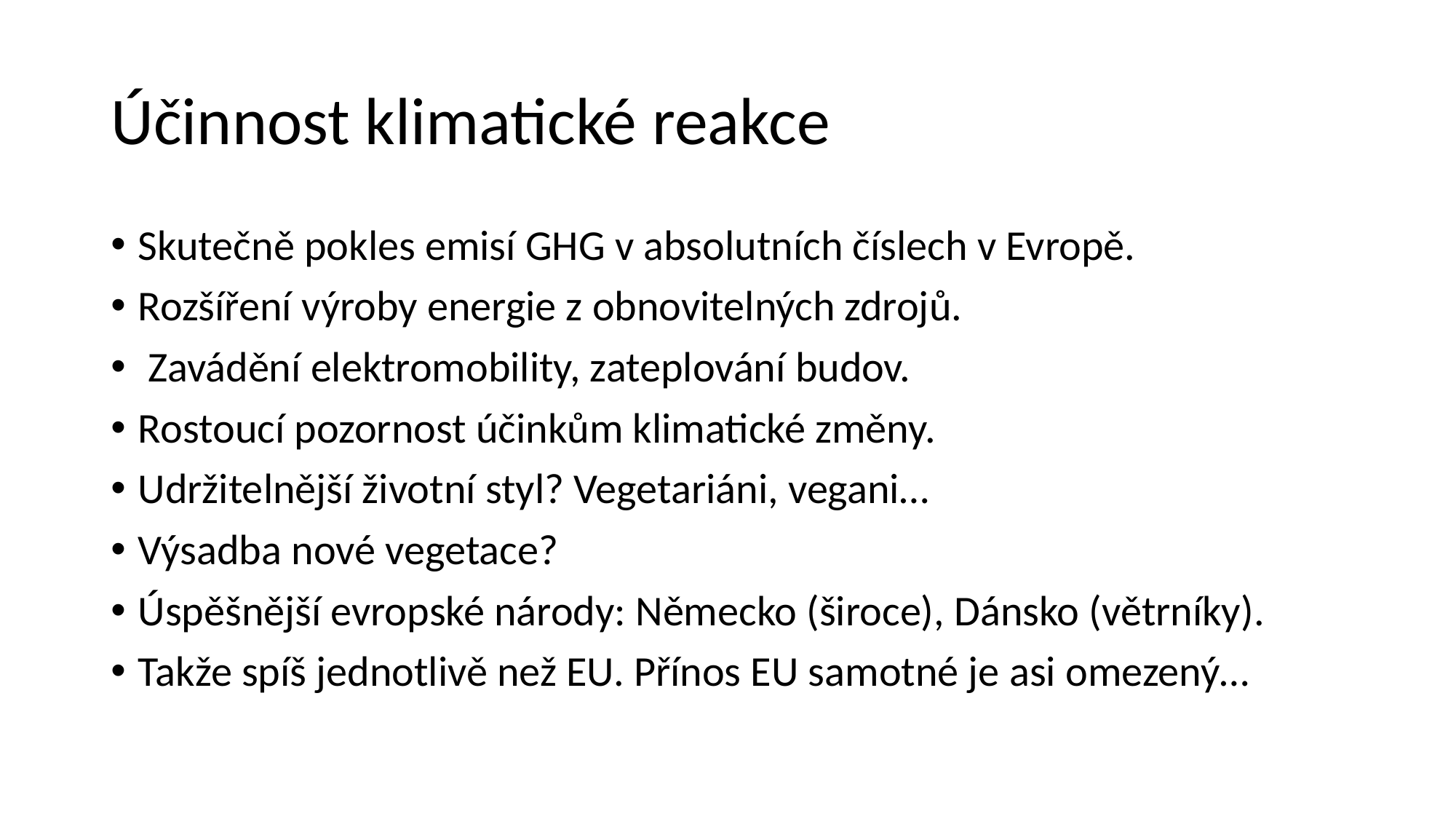

# Účinnost klimatické reakce
Skutečně pokles emisí GHG v absolutních číslech v Evropě.
Rozšíření výroby energie z obnovitelných zdrojů.
 Zavádění elektromobility, zateplování budov.
Rostoucí pozornost účinkům klimatické změny.
Udržitelnější životní styl? Vegetariáni, vegani…
Výsadba nové vegetace?
Úspěšnější evropské národy: Německo (široce), Dánsko (větrníky).
Takže spíš jednotlivě než EU. Přínos EU samotné je asi omezený…